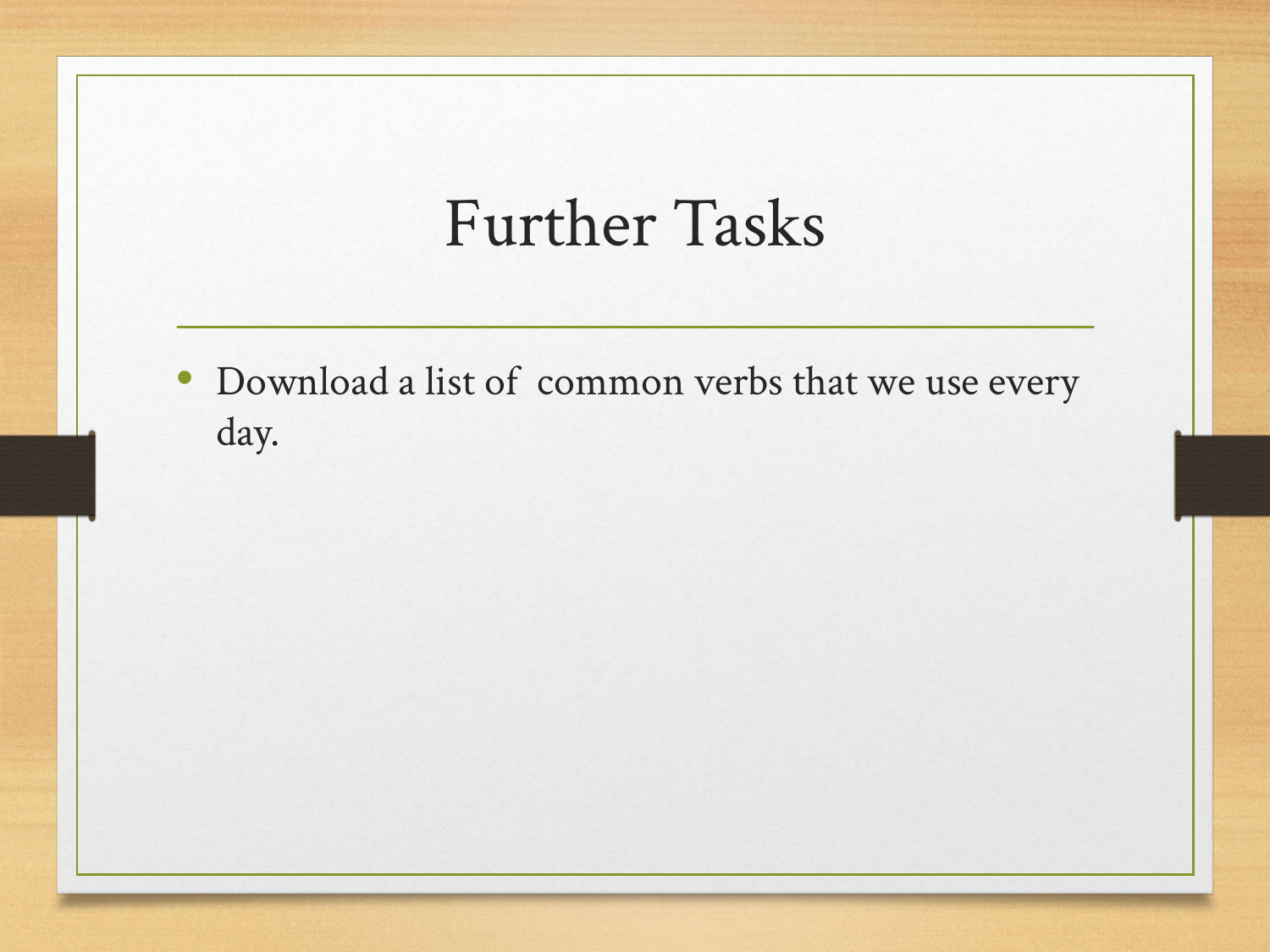

# Further Tasks
Download a list of  common verbs that we use every day.